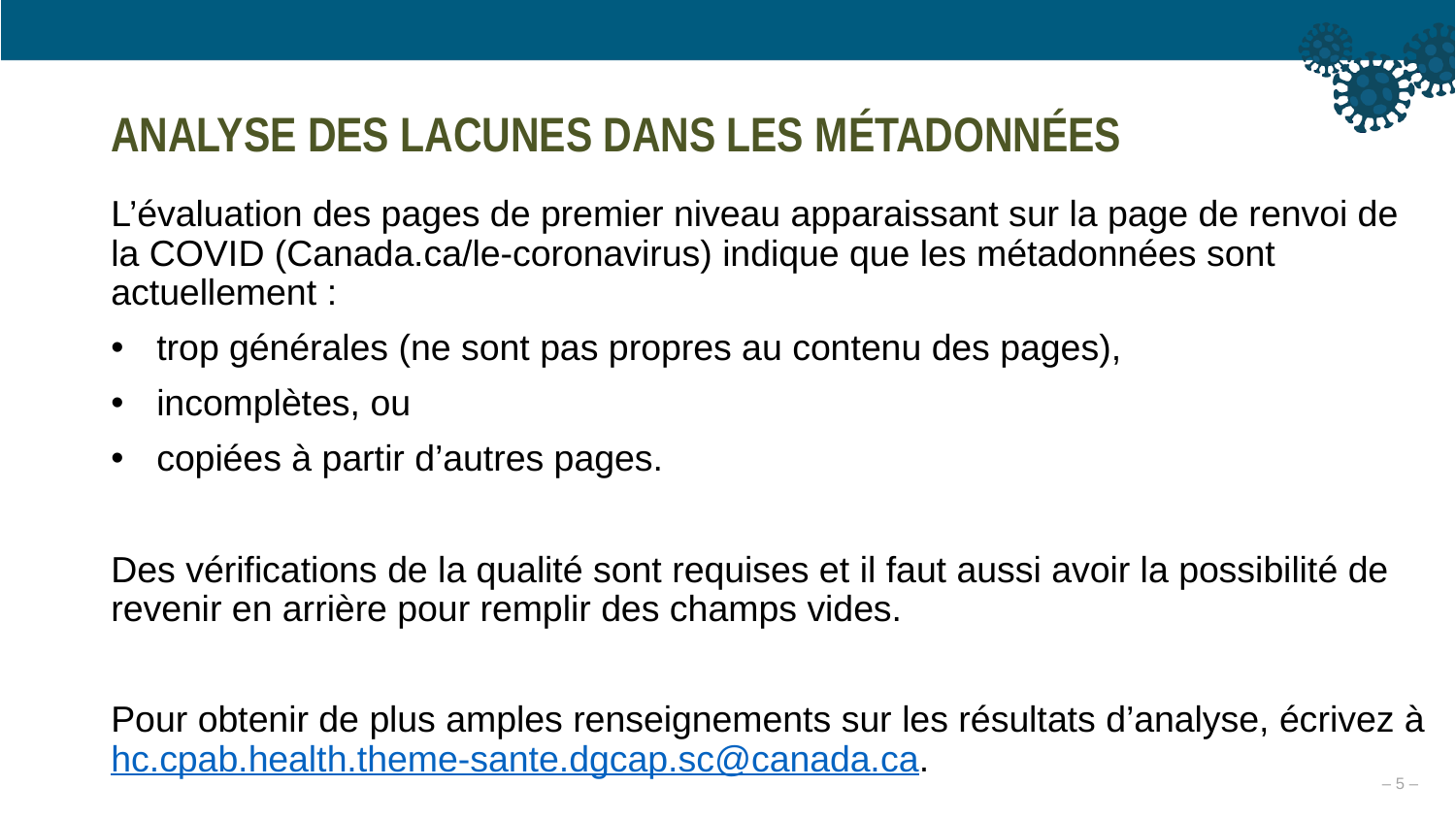

ANALYSE DES LACUNES DANS LES MÉTADONNÉES
L’évaluation des pages de premier niveau apparaissant sur la page de renvoi de la COVID (Canada.ca/le-coronavirus) indique que les métadonnées sont actuellement :
trop générales (ne sont pas propres au contenu des pages),
incomplètes, ou
copiées à partir d’autres pages.

Des vérifications de la qualité sont requises et il faut aussi avoir la possibilité de revenir en arrière pour remplir des champs vides.

Pour obtenir de plus amples renseignements sur les résultats d’analyse, écrivez à hc.cpab.health.theme-sante.dgcap.sc@canada.ca.